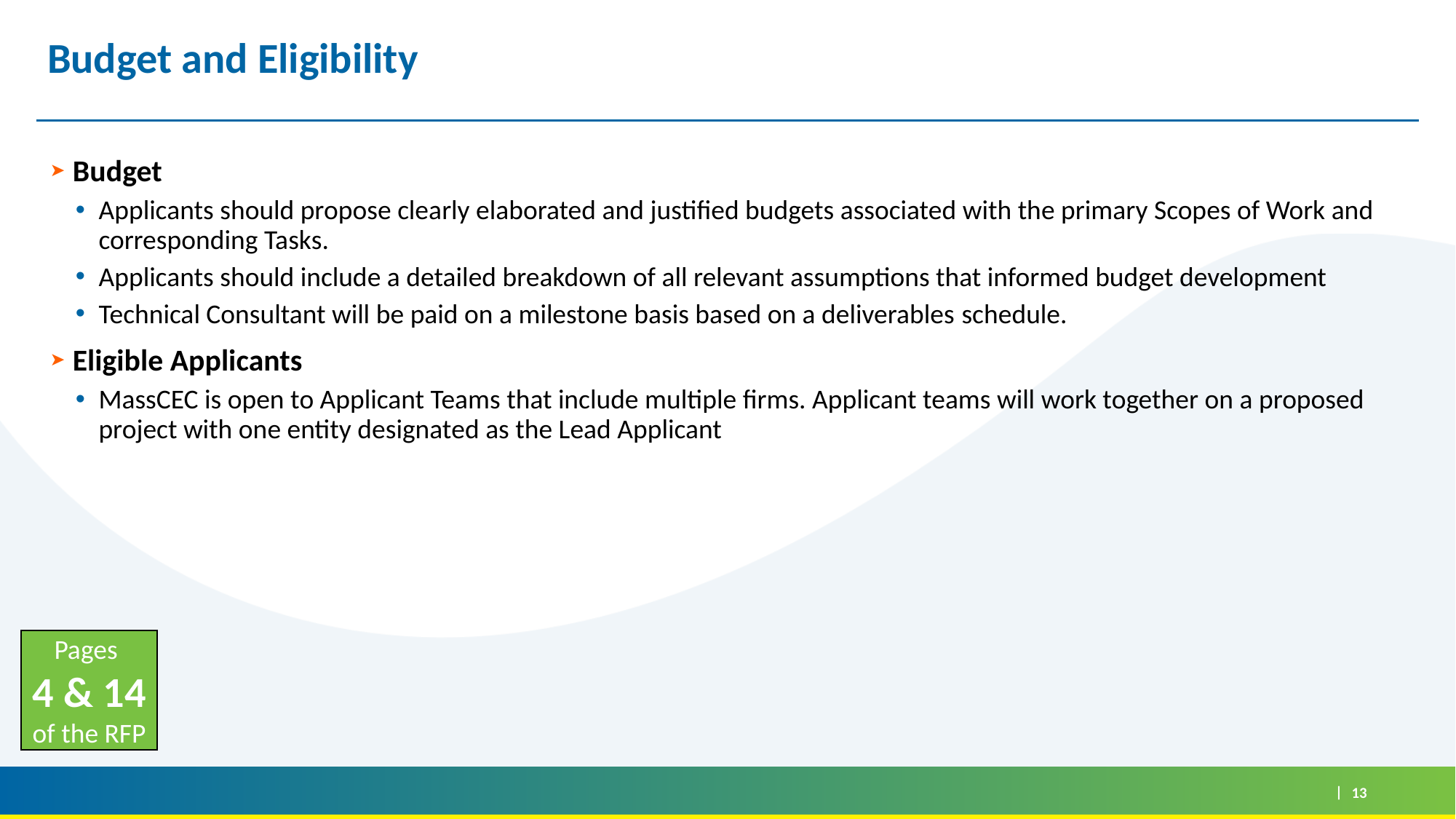

# Budget and Eligibility
Budget
Applicants should propose clearly elaborated and justified budgets associated with the primary Scopes of Work and corresponding Tasks.
Applicants should include a detailed breakdown of all relevant assumptions that informed budget development
Technical Consultant will be paid on a milestone basis based on a deliverables schedule.
Eligible Applicants
MassCEC is open to Applicant Teams that include multiple firms. Applicant teams will work together on a proposed project with one entity designated as the Lead Applicant
Pages
4 & 14
of the RFP
13